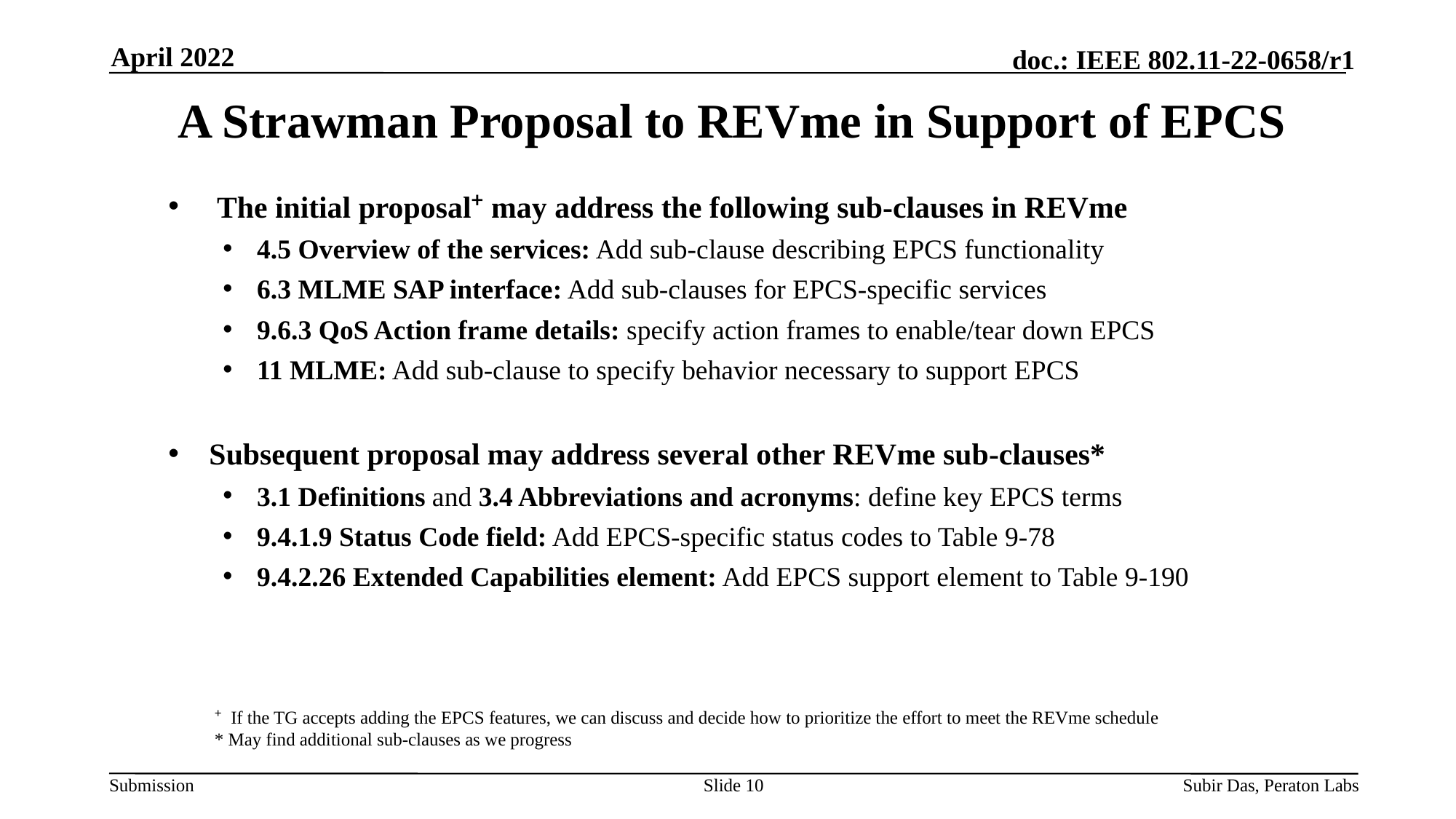

April 2022
# A Strawman Proposal to REVme in Support of EPCS
 The initial proposal⁺ may address the following sub-clauses in REVme
4.5 Overview of the services: Add sub-clause describing EPCS functionality
6.3 MLME SAP interface: Add sub-clauses for EPCS-specific services
9.6.3 QoS Action frame details: specify action frames to enable/tear down EPCS
11 MLME: Add sub-clause to specify behavior necessary to support EPCS

Subsequent proposal may address several other REVme sub-clauses*
3.1 Definitions and 3.4 Abbreviations and acronyms: define key EPCS terms
9.4.1.9 Status Code field: Add EPCS-specific status codes to Table 9-78
9.4.2.26 Extended Capabilities element: Add EPCS support element to Table 9-190
⁺  If the TG accepts adding the EPCS features, we can discuss and decide how to prioritize the effort to meet the REVme schedule
* May find additional sub-clauses as we progress
Slide 10
Subir Das, Peraton Labs